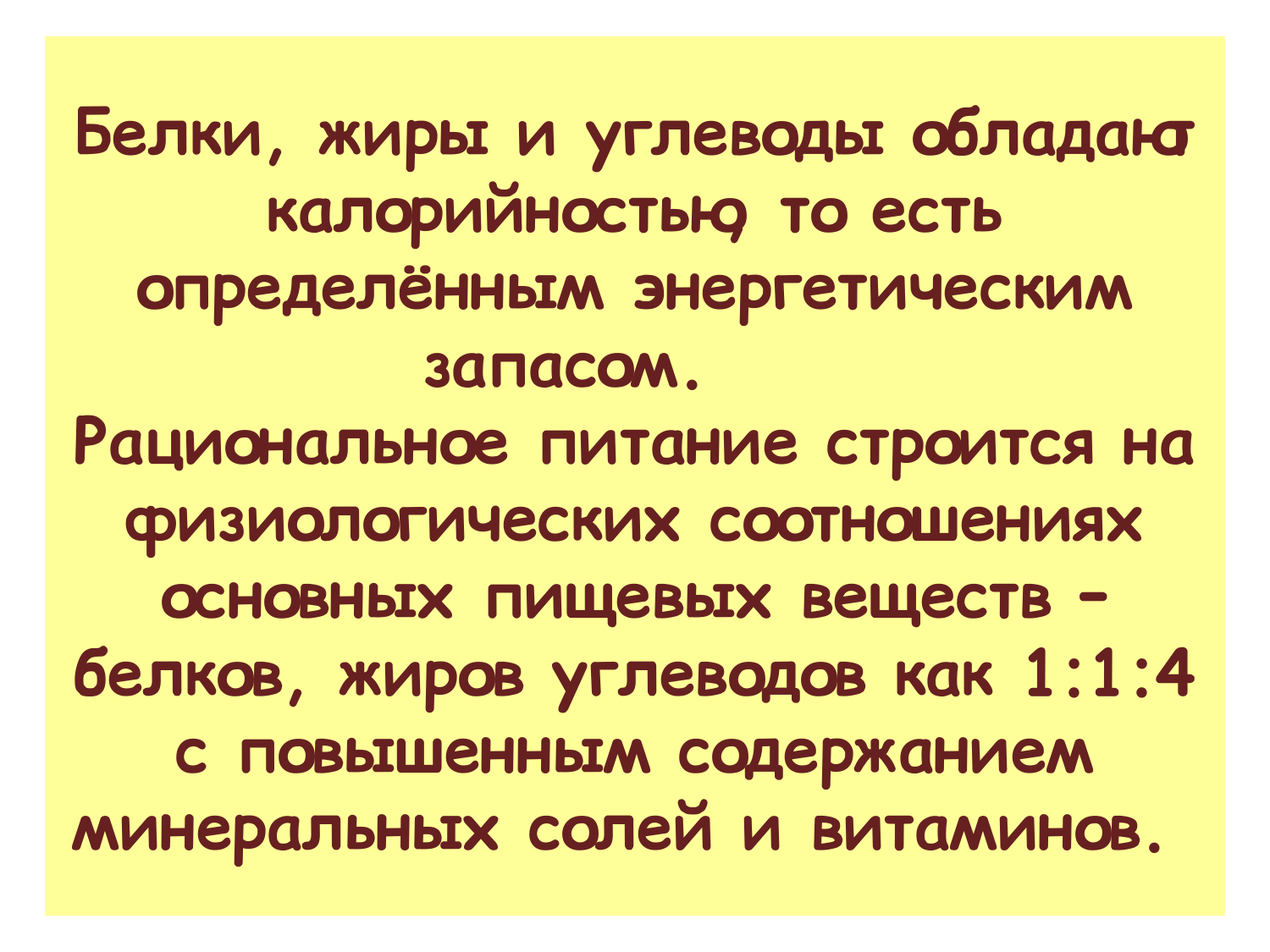

# Белки, жиры и углеводы обладают калорийностью, то есть определённым энергетическим запасом. Рациональное питание строится на физиологических соотношениях основных пищевых веществ – белков, жиров углеводов как 1:1:4 с повышенным содержанием минеральных солей и витаминов.